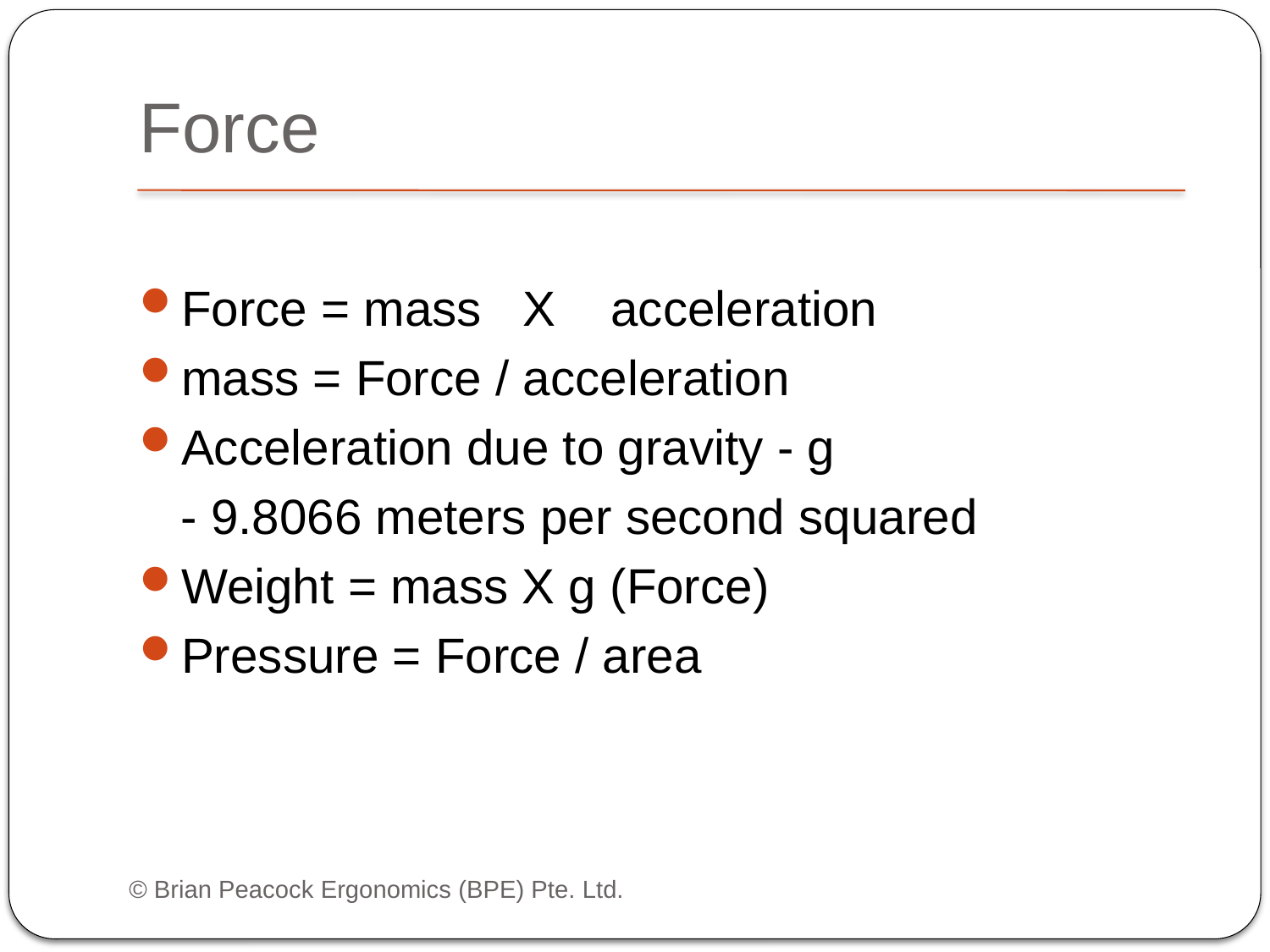

# Force

Force = mass   X    acceleration
mass = Force / acceleration
Acceleration due to gravity - g
   - 9.8066 meters per second squared
Weight = mass X g (Force)
Pressure = Force / area

© Brian Peacock Ergonomics (BPE) Pte. Ltd.